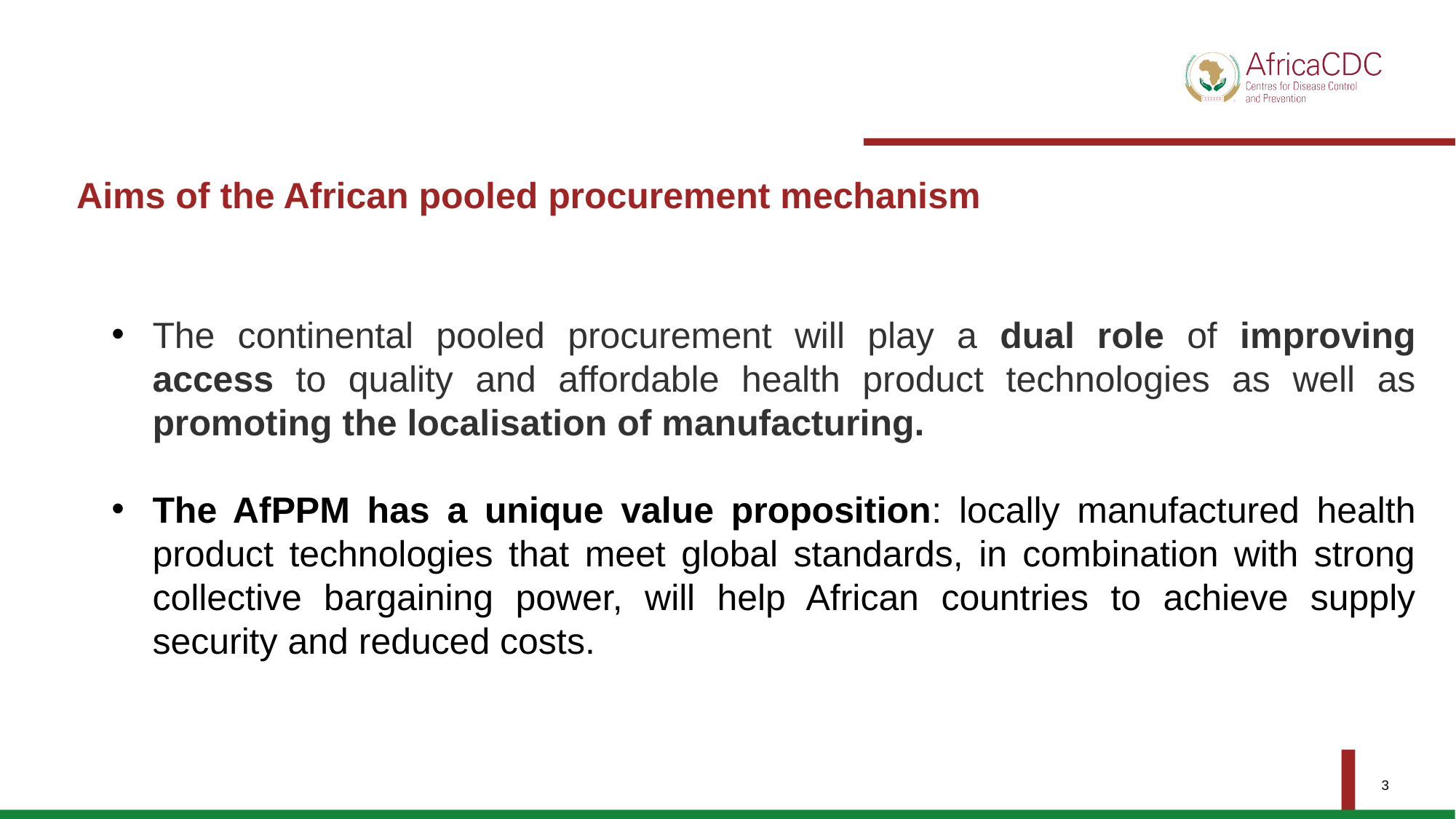

# Aims of the African pooled procurement mechanism
The continental pooled procurement will play a dual role of improving access to quality and affordable health product technologies as well as promoting the localisation of manufacturing.

The AfPPM has a unique value proposition: locally manufactured health product technologies that meet global standards, in combination with strong collective bargaining power, will help African countries to achieve supply security and reduced costs.